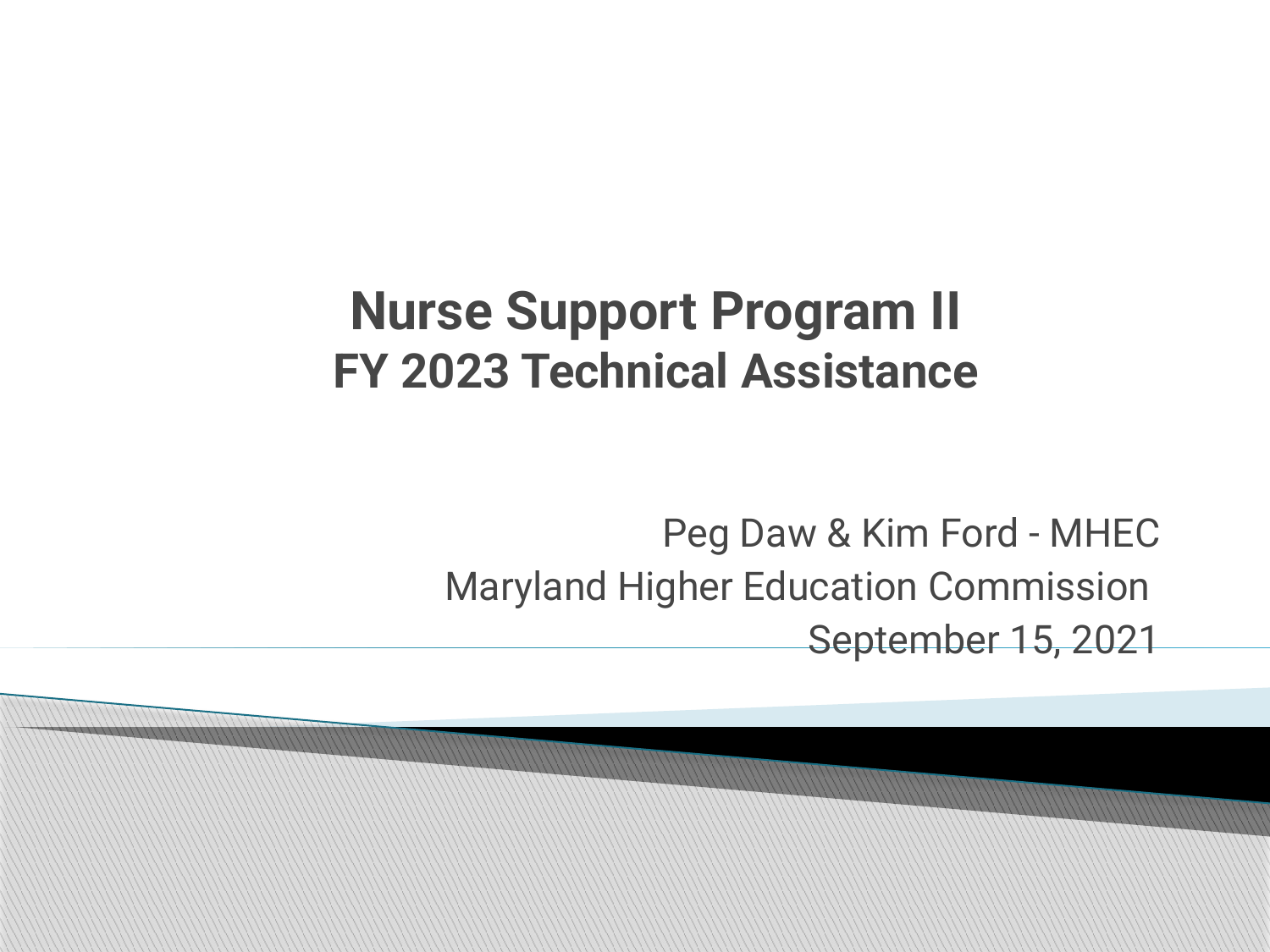

# Nurse Support Program II FY 2023 Technical Assistance
Peg Daw & Kim Ford - MHEC
Maryland Higher Education Commission
September 15, 2021